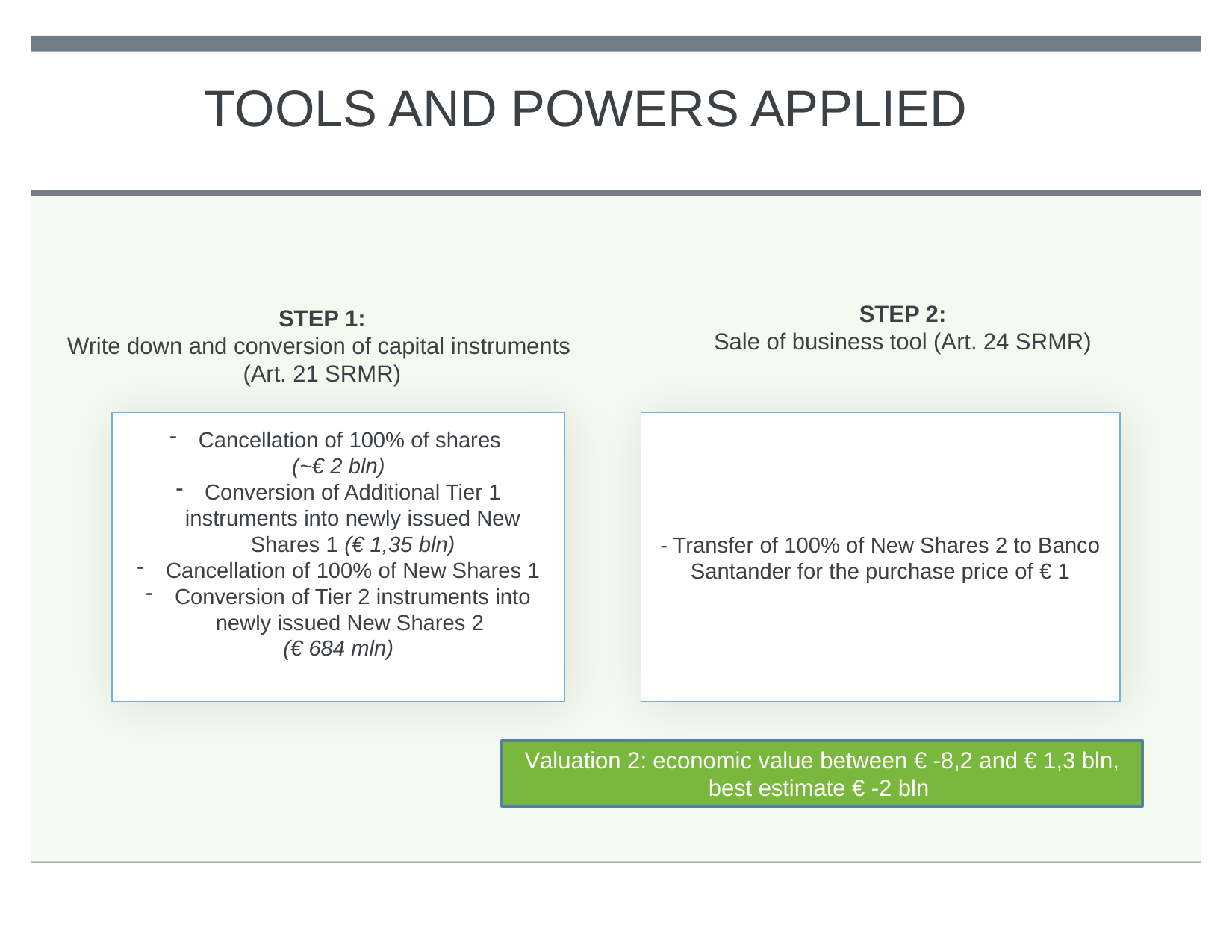

# TOOLS AND POWERS APPLIED
STEP 2:
Sale of business tool (Art. 24 SRMR)
STEP 1:
Write down and conversion of capital instruments
(Art. 21 SRMR)
- Transfer of 100% of New Shares 2 to Banco Santander for the purchase price of € 1

Cancellation of 100% of shares
(~€ 2 bln)
Conversion of Additional Tier 1 instruments into newly issued New Shares 1 (€ 1,35 bln)
Cancellation of 100% of New Shares 1
Conversion of Tier 2 instruments into newly issued New Shares 2
(€ 684 mln)

Valuation 2: economic value between € -8,2 and € 1,3 bln, best estimate € -2 bln